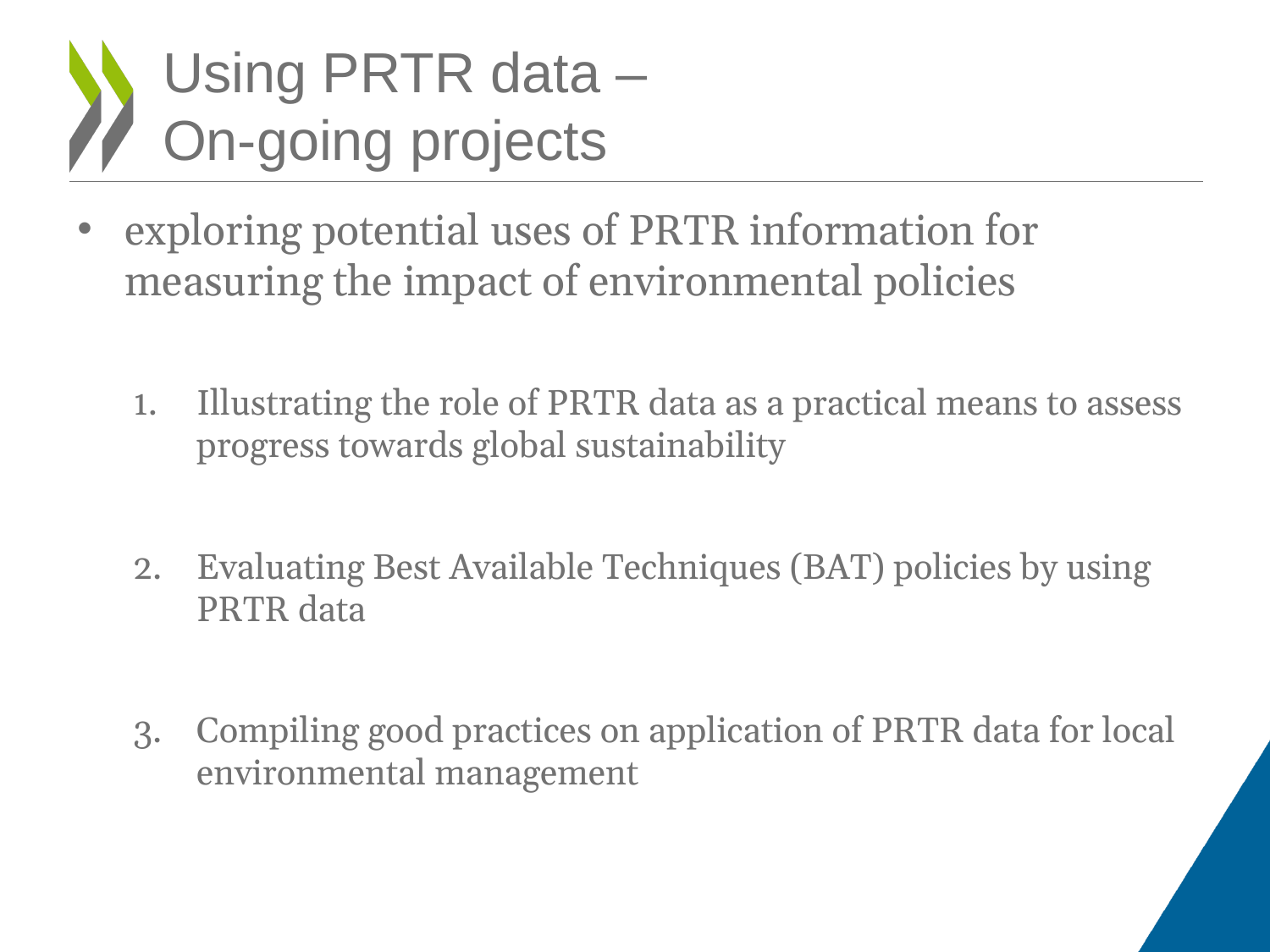

# Using PRTR data – On-going projects
exploring potential uses of PRTR information for measuring the impact of environmental policies

Illustrating the role of PRTR data as a practical means to assess progress towards global sustainability

Evaluating Best Available Techniques (BAT) policies by using PRTR data

Compiling good practices on application of PRTR data for local environmental management